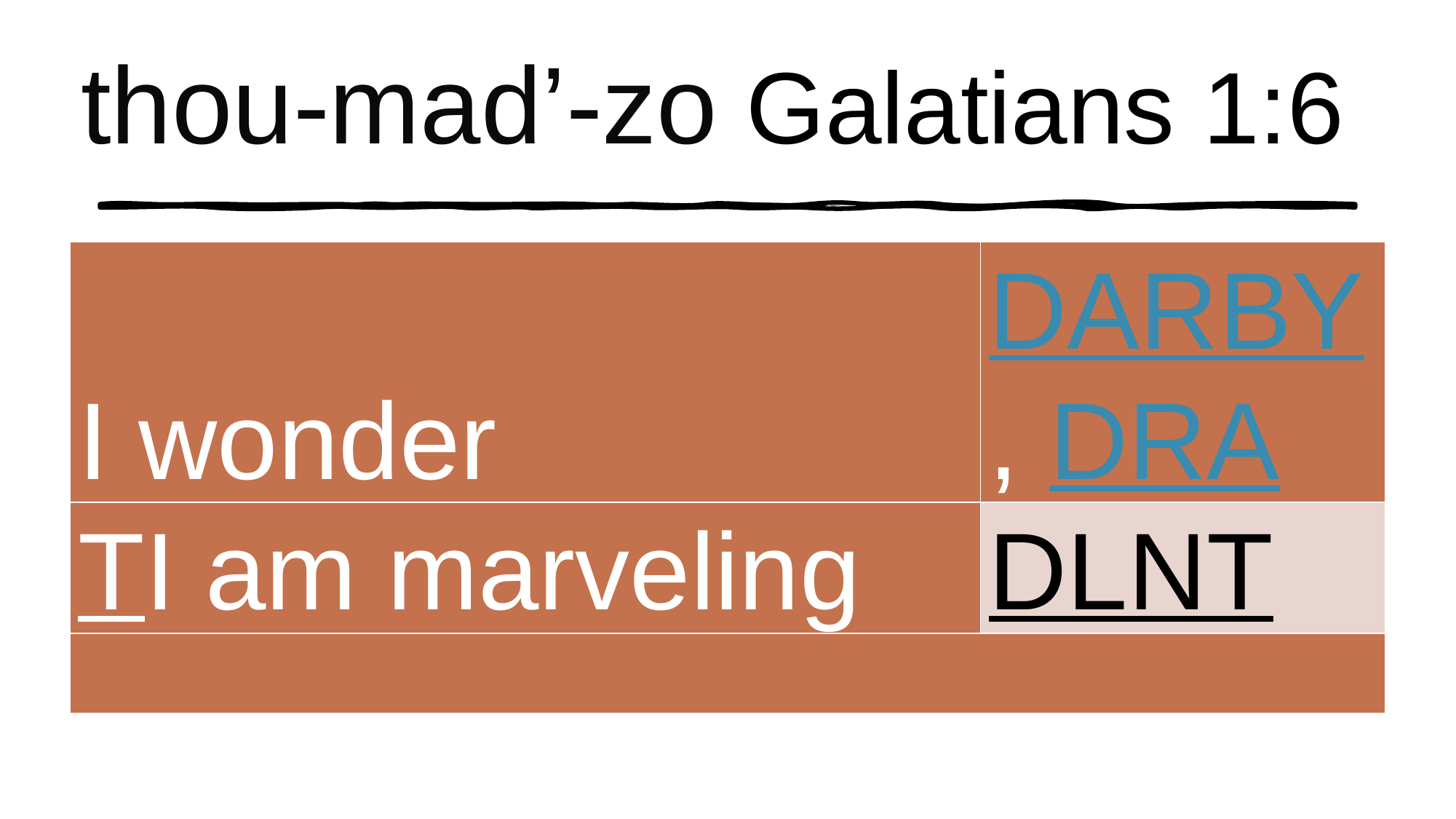

# thou-mad’-zo Galatians 1:6
| I wonder | DARBY, DRA |
| --- | --- |
| TI am marveling | DLNT |
|  |  |